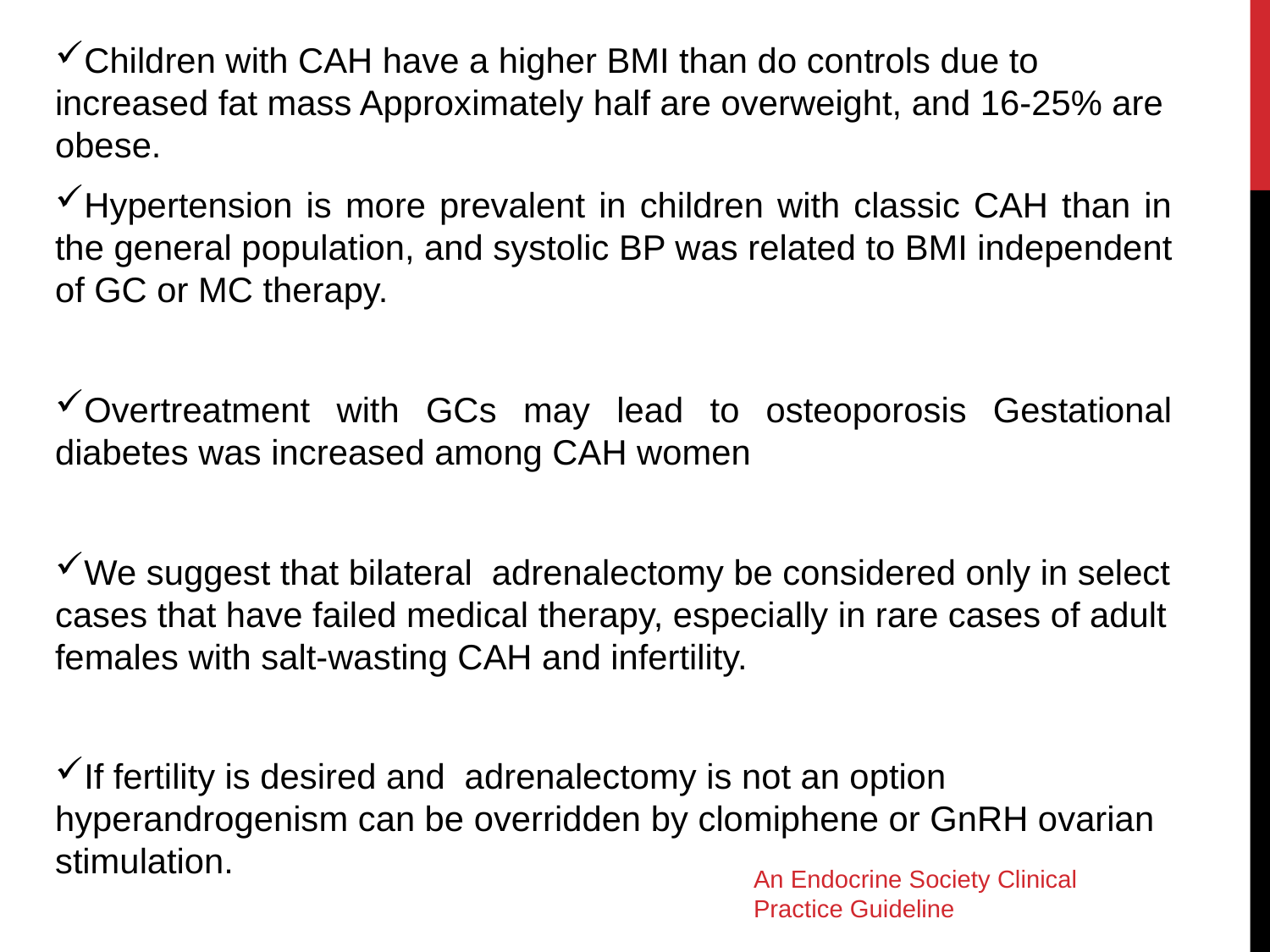

Children with CAH have a higher BMI than do controls due to increased fat mass Approximately half are overweight, and 16-25% are obese.
Hypertension is more prevalent in children with classic CAH than in the general population, and systolic BP was related to BMI independent of GC or MC therapy.

Overtreatment with GCs may lead to osteoporosis Gestational diabetes was increased among CAH women

We suggest that bilateral  adrenalectomy be considered only in select cases that have failed medical therapy, especially in rare cases of adult females with salt-wasting CAH and infertility.

If fertility is desired and  adrenalectomy is not an option hyperandrogenism can be overridden by clomiphene or GnRH ovarian stimulation.

An Endocrine Society Clinical Practice Guideline